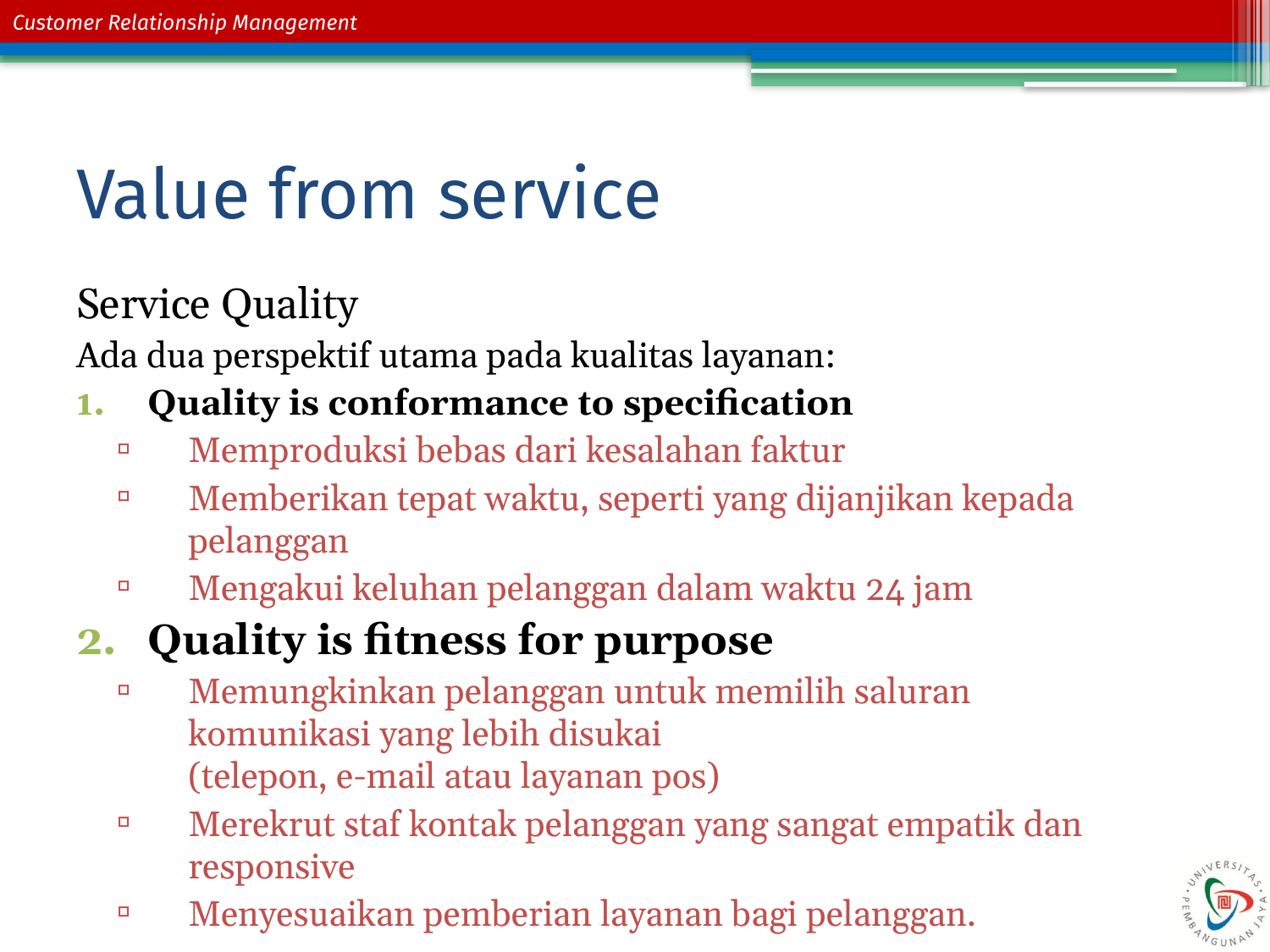

# Value from service
Service Quality
Ada dua perspektif utama pada kualitas layanan:
Quality is conformance to specification
Memproduksi bebas dari kesalahan faktur
Memberikan tepat waktu, seperti yang dijanjikan kepada pelanggan
Mengakui keluhan pelanggan dalam waktu 24 jam
Quality is fitness for purpose
Memungkinkan pelanggan untuk memilih saluran komunikasi yang lebih disukai
(telepon, e-mail atau layanan pos)
Merekrut staf kontak pelanggan yang sangat empatik dan responsive
Menyesuaikan pemberian layanan bagi pelanggan.